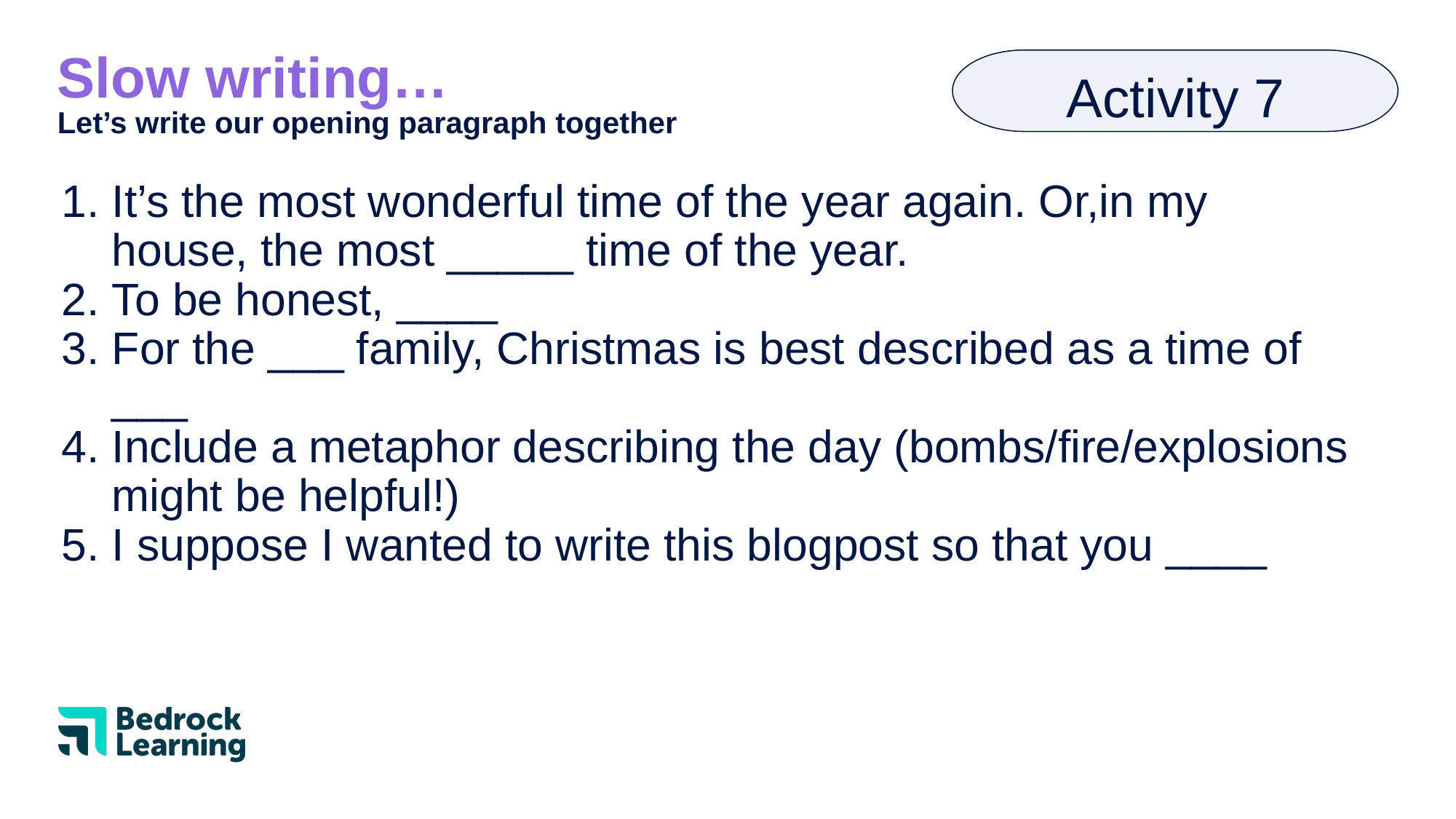

Slow writing…
Activity 7
# Let’s write our opening paragraph together
It’s the most wonderful time of the year again. Or,in my house, the most _____ time of the year.
To be honest, ____
For the ___ family, Christmas is best described as a time of ___
Include a metaphor describing the day (bombs/fire/explosions might be helpful!)
I suppose I wanted to write this blogpost so that you ____